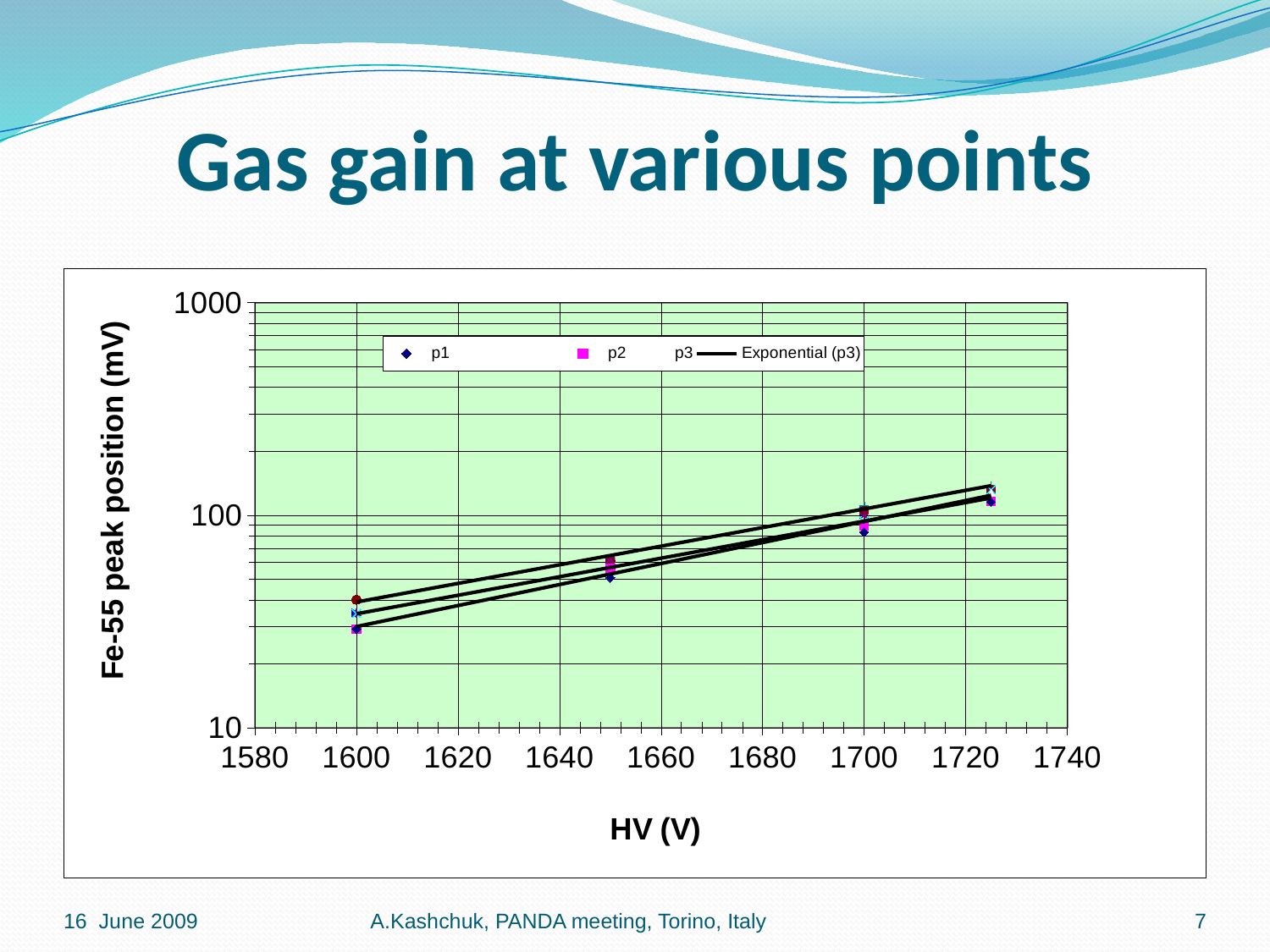

# Gas gain at various points

### Chart

| Category |  |  |  |  |  |  |  |  |  |  |
|---|---|---|---|---|---|---|---|---|---|---|
16  June 2009
A.Kashchuk, PANDA meeting, Torino, Italy
7